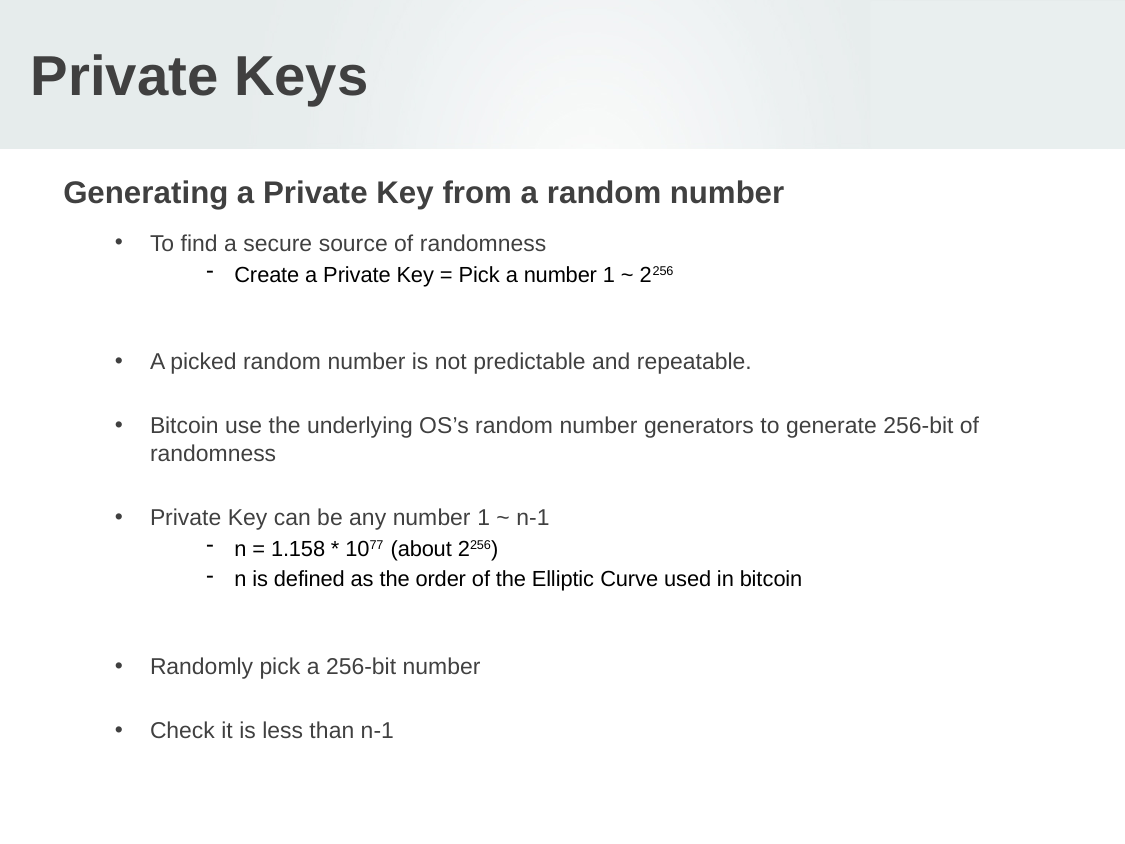

# Private Keys
Generating a Private Key from a random number
To find a secure source of randomness
Create a Private Key = Pick a number 1 ~ 2256

A picked random number is not predictable and repeatable.

Bitcoin use the underlying OS’s random number generators to generate 256-bit of randomness

Private Key can be any number 1 ~ n-1
n = 1.158 * 1077  (about 2256)
n is defined as the order of the Elliptic Curve used in bitcoin

Randomly pick a 256-bit number

Check it is less than n-1